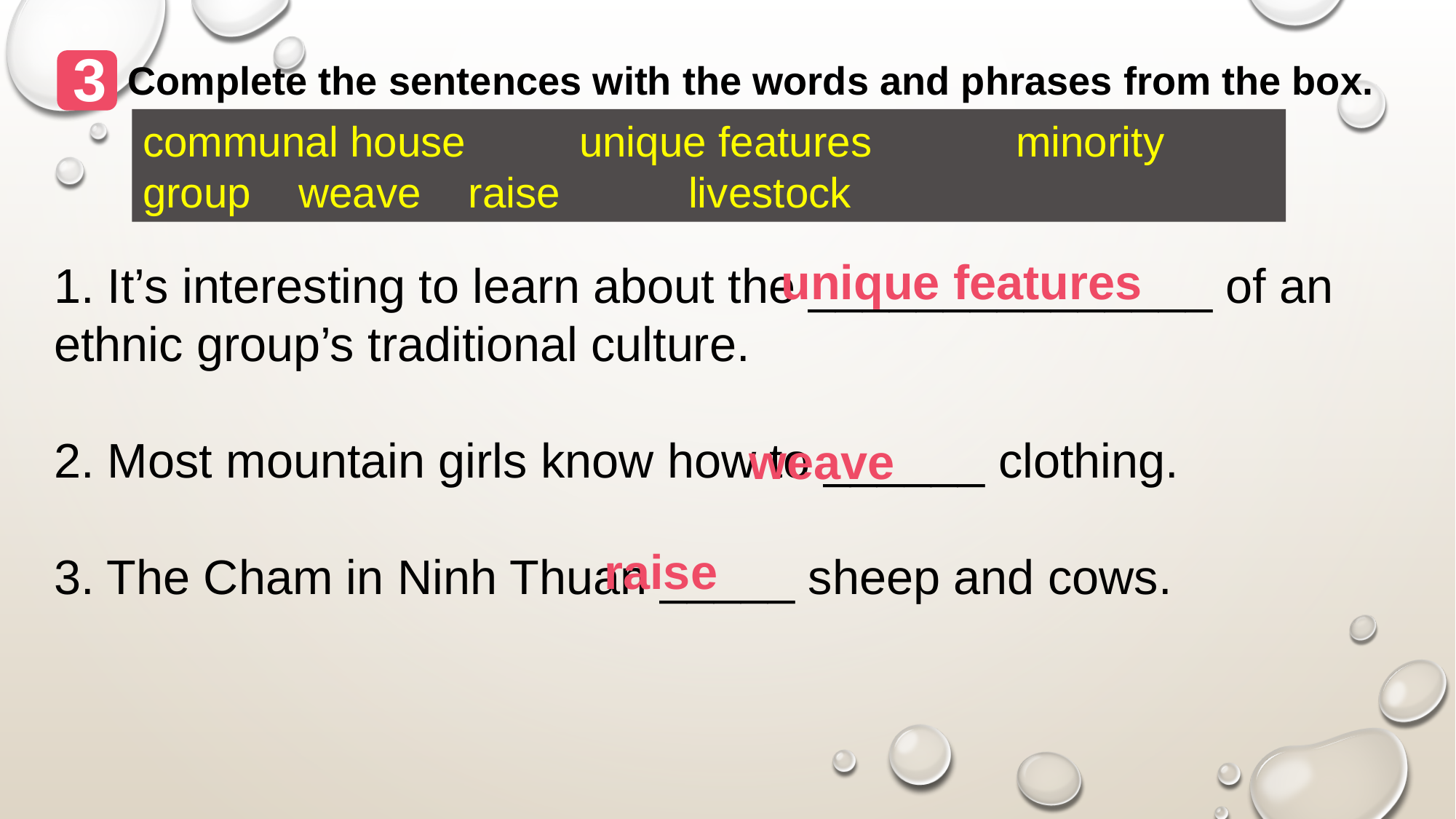

3

Complete the sentences with the words and phrases from the box.
communal house		unique features		minority group    weave    raise		livestock
unique features
1. It’s interesting to learn about the _______________ of an ethnic group’s traditional culture.

2. Most mountain girls know how to ______ clothing.

3. The Cham in Ninh Thuan _____ sheep and cows.
weave
raise